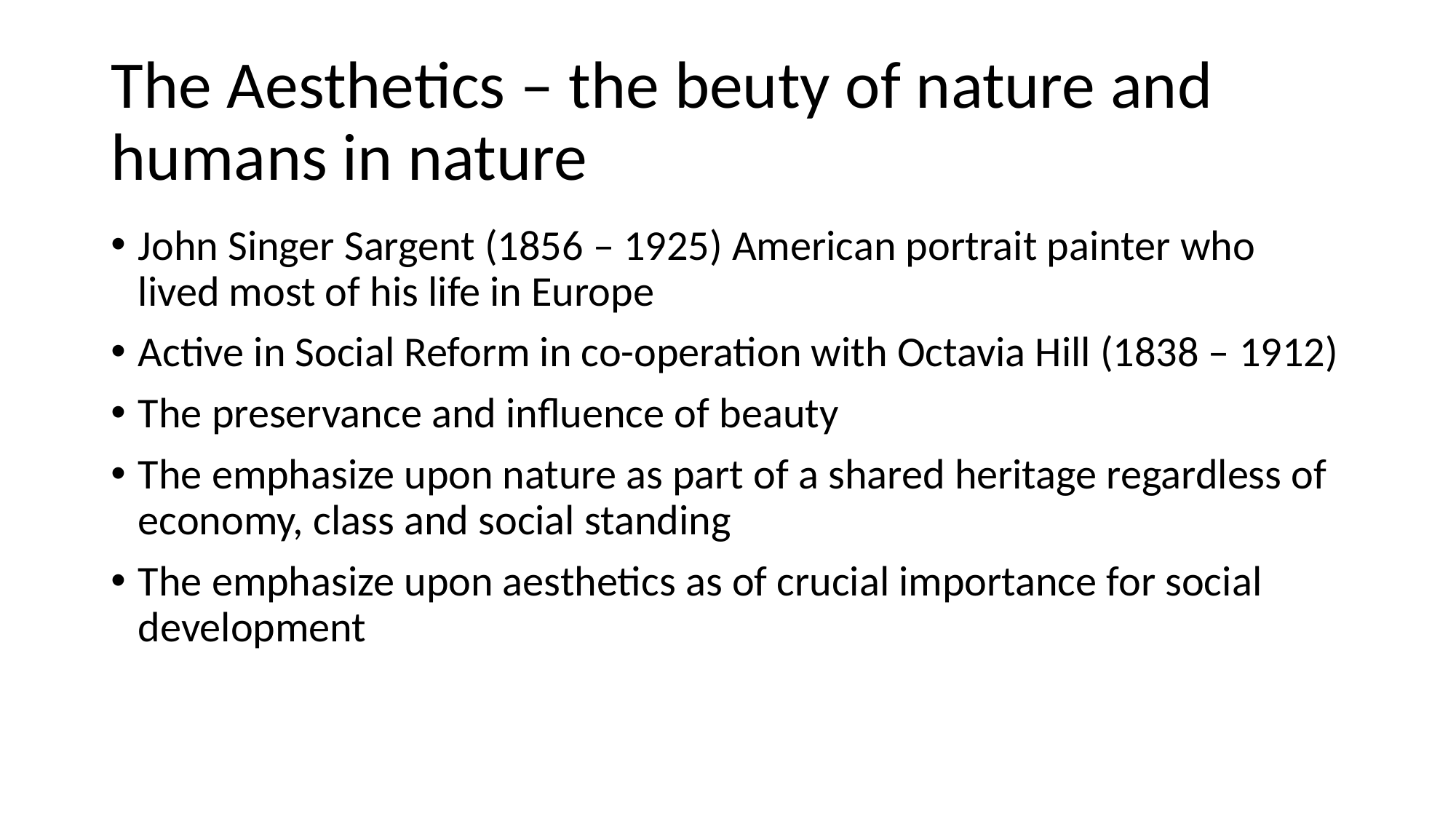

# The Aesthetics – the beuty of nature and humans in nature
John Singer Sargent (1856 – 1925) American portrait painter who lived most of his life in Europe
Active in Social Reform in co-operation with Octavia Hill (1838 – 1912)
The preservance and influence of beauty
The emphasize upon nature as part of a shared heritage regardless of economy, class and social standing
The emphasize upon aesthetics as of crucial importance for social development